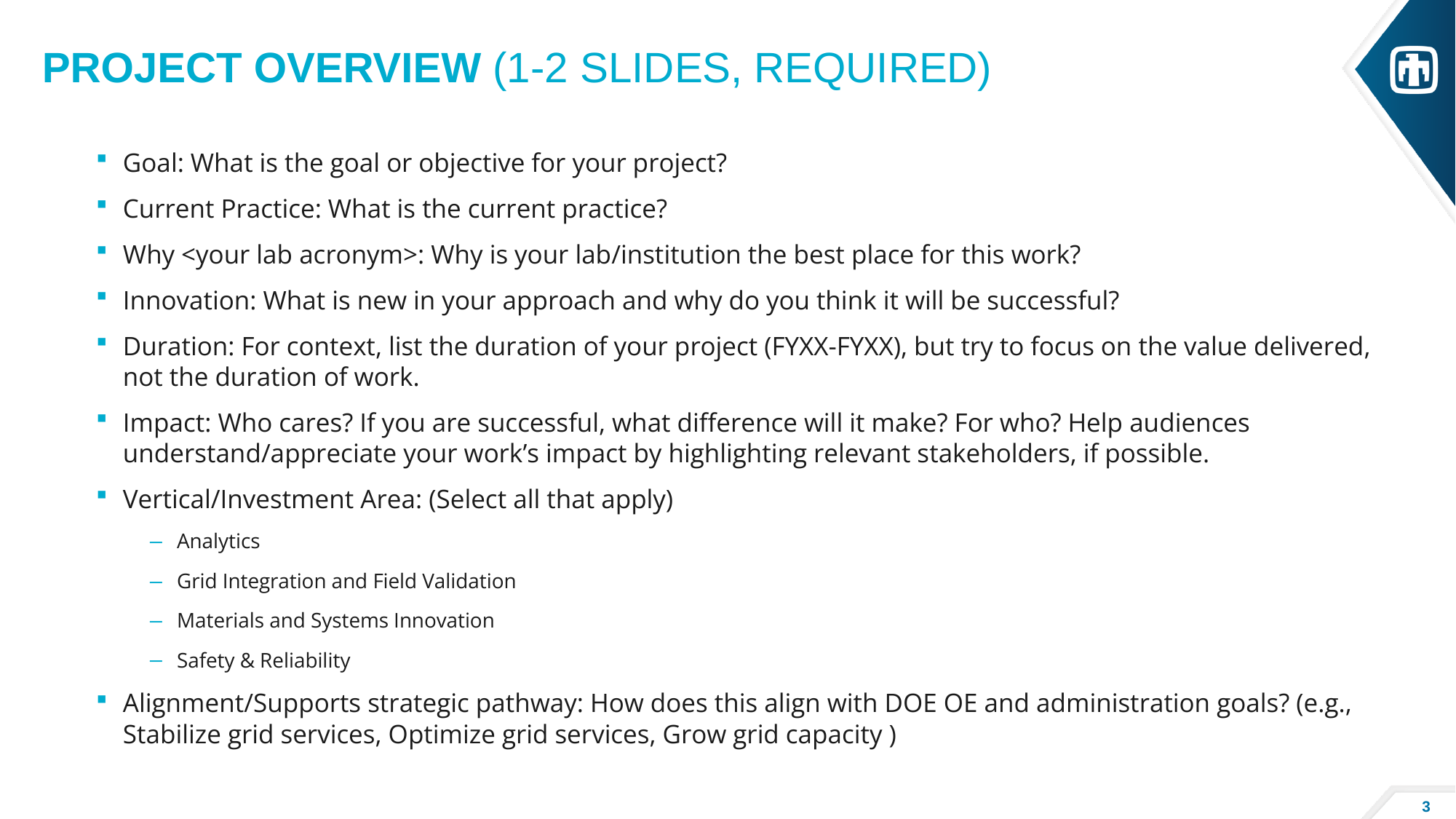

# Project Overview (1-2 slides, required)
Goal: What is the goal or objective for your project?
Current Practice: What is the current practice?
Why <your lab acronym>: Why is your lab/institution the best place for this work?
Innovation: What is new in your approach and why do you think it will be successful?
Duration: For context, list the duration of your project (FYXX-FYXX), but try to focus on the value delivered, not the duration of work.
Impact: Who cares? If you are successful, what difference will it make? For who? Help audiences understand/appreciate your work’s impact by highlighting relevant stakeholders, if possible.
Vertical/Investment Area: (Select all that apply)
Analytics
Grid Integration and Field Validation
Materials and Systems Innovation
Safety & Reliability
Alignment/Supports strategic pathway: How does this align with DOE OE and administration goals? (e.g., Stabilize grid services, Optimize grid services, Grow grid capacity )

3